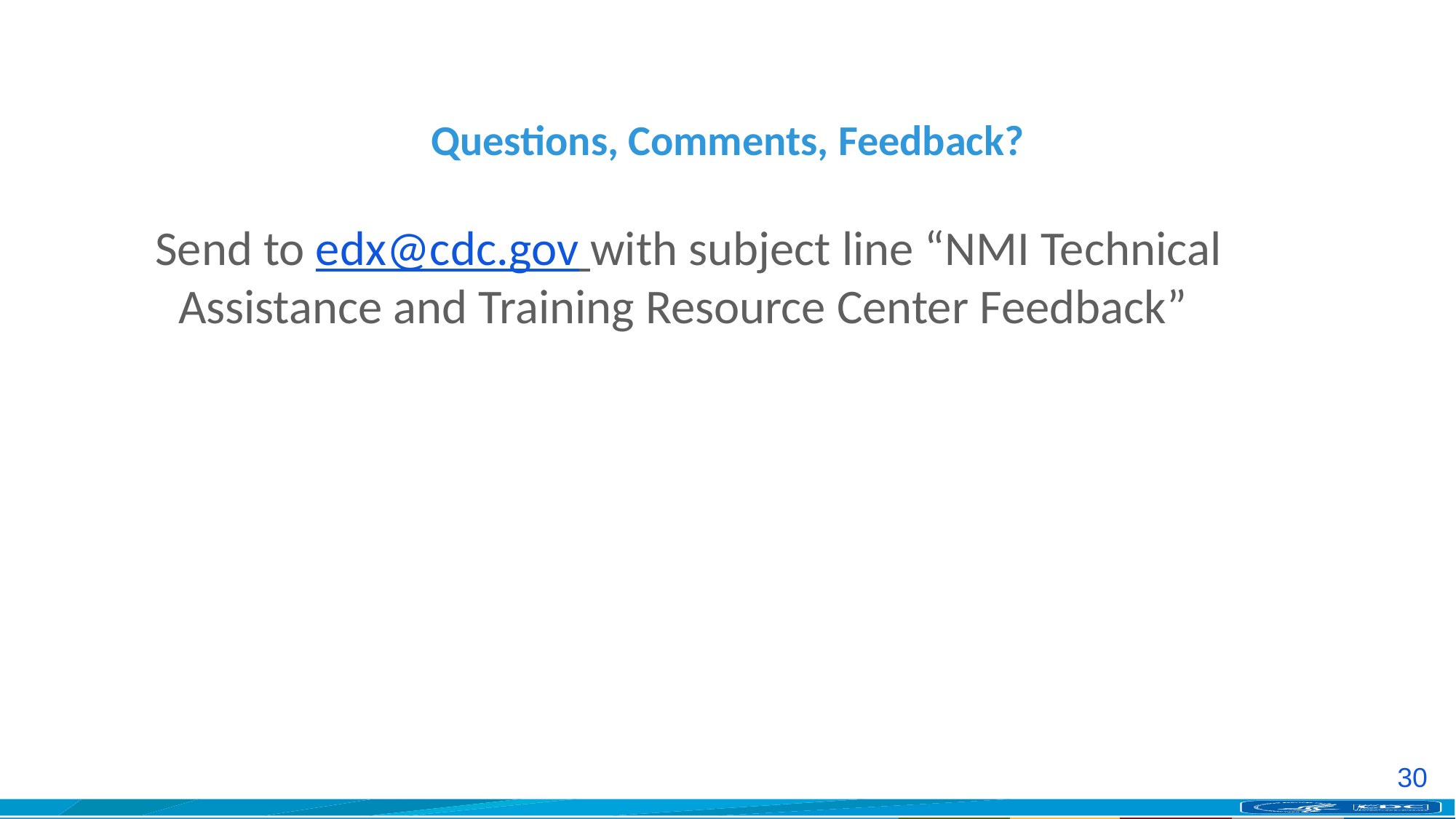

# Questions, Comments, Feedback?
Send to edx@cdc.gov with subject line “NMI Technical Assistance and Training Resource Center Feedback”